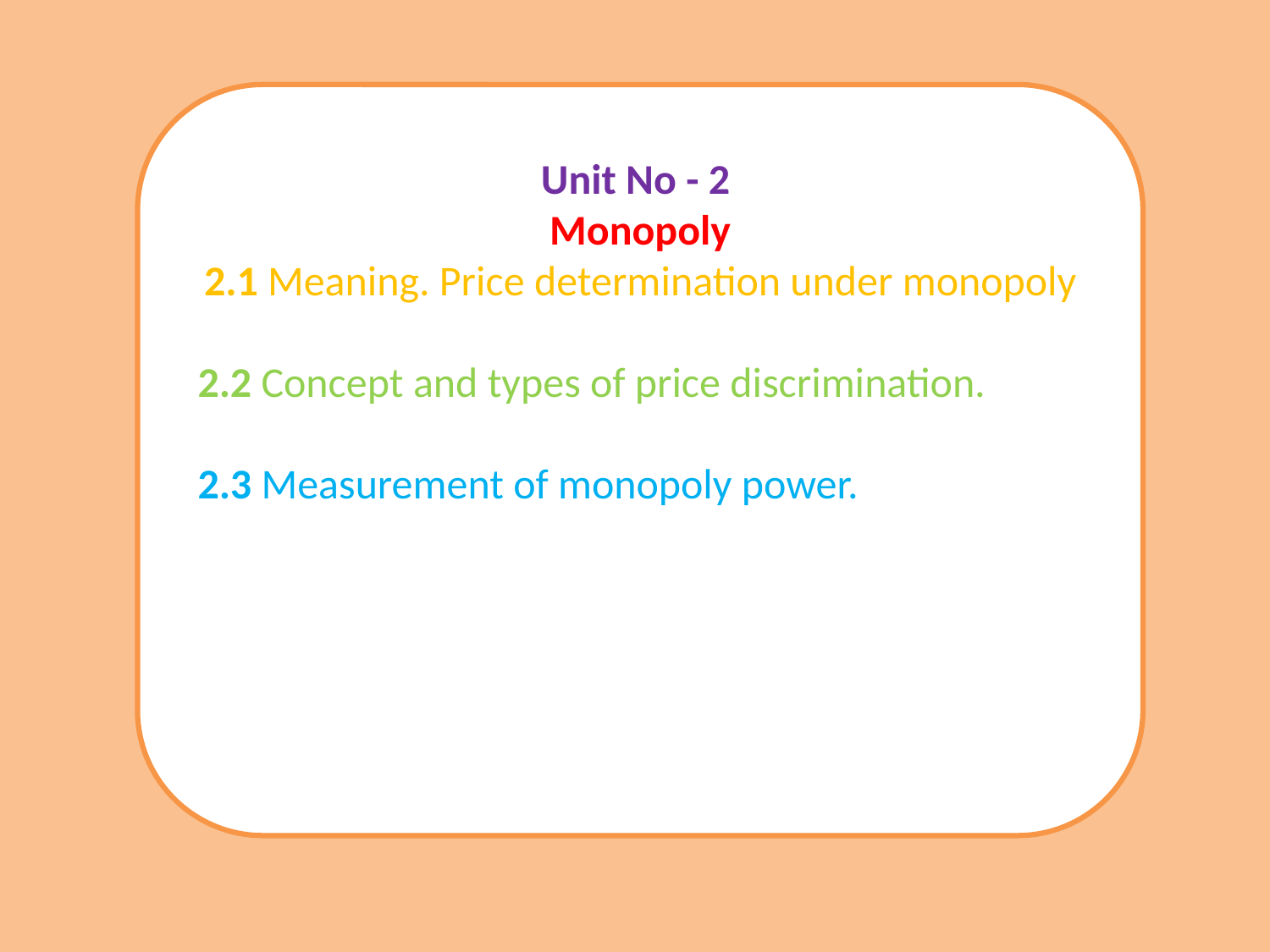

Unit No - 2
Monopoly
2.1 Meaning. Price determination under monopoly

     2.2 Concept and types of price discrimination.

     2.3 Measurement of monopoly power.